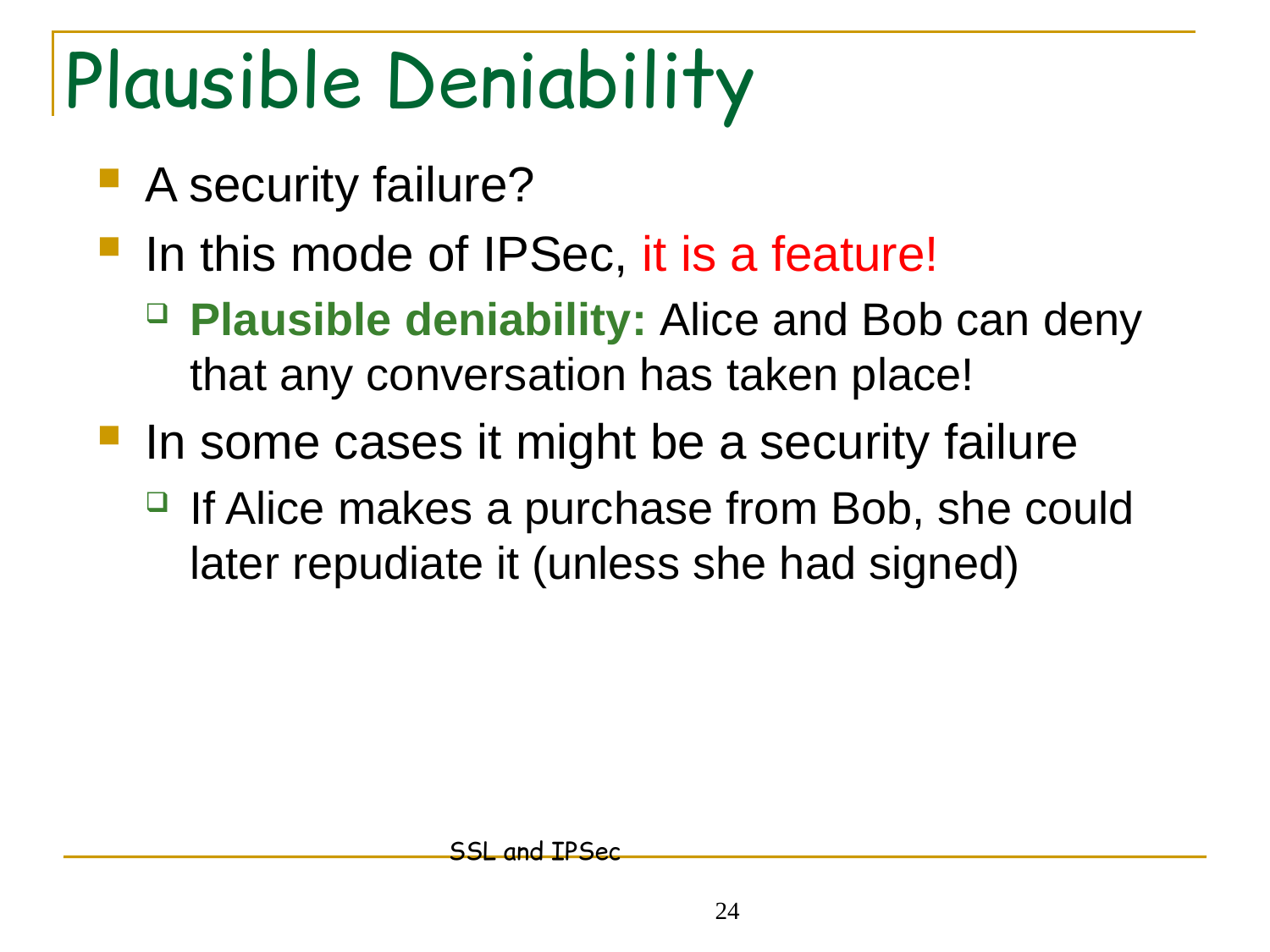

# Plausible Deniability
A security failure?
In this mode of IPSec, it is a feature!
Plausible deniability: Alice and Bob can deny that any conversation has taken place!
In some cases it might be a security failure
If Alice makes a purchase from Bob, she could later repudiate it (unless she had signed)
SSL and IPSec                                                                                                        24